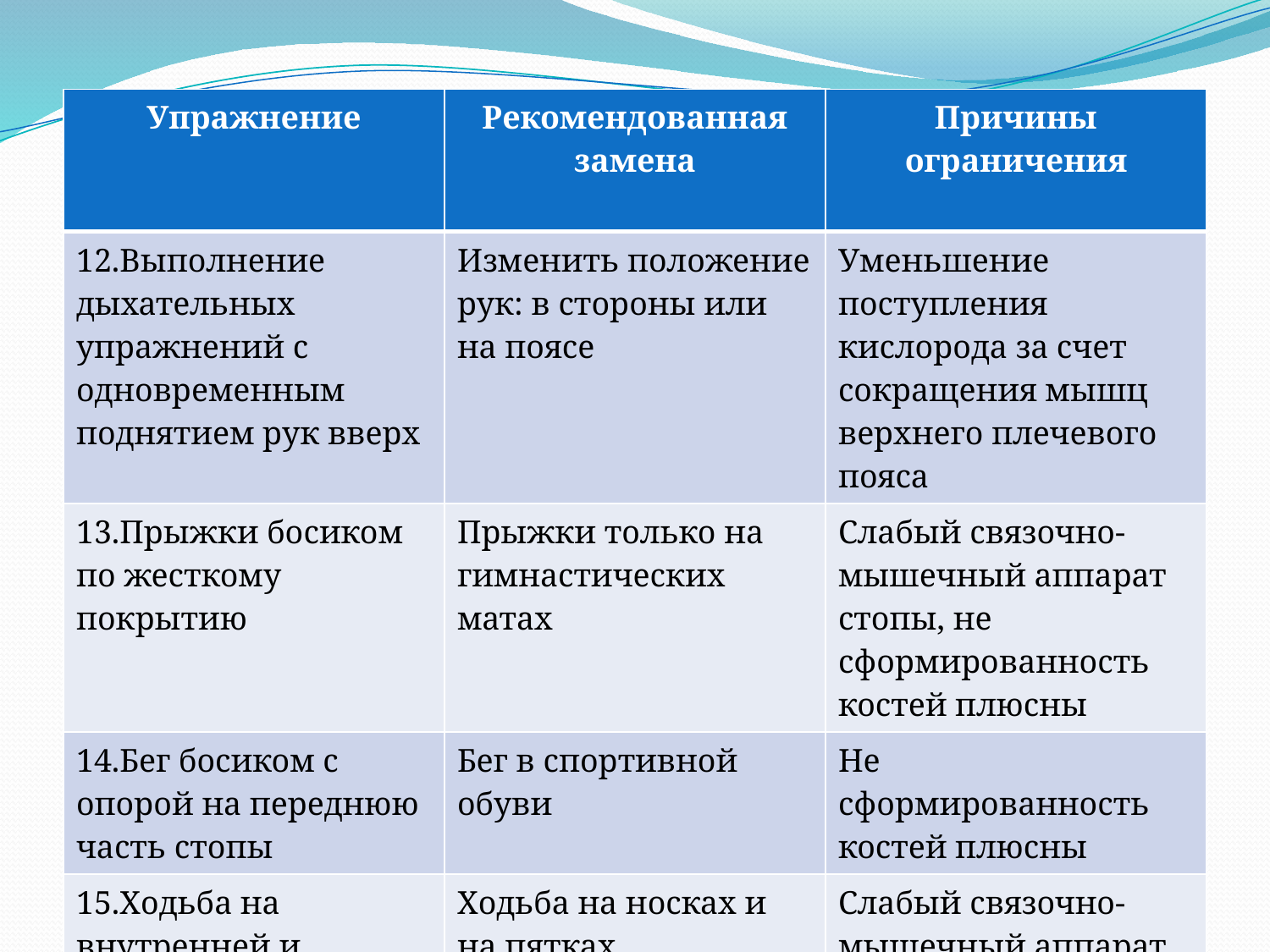

| Упражнение | Рекомендованная замена | Причины ограничения |
| --- | --- | --- |
| 12.Выполнение дыхательных упражнений с одновременным поднятием рук вверх | Изменить положение рук: в стороны или на поясе | Уменьшение поступления кислорода за счет сокращения мышц верхнего плечевого пояса |
| 13.Прыжки босиком по жесткому покрытию | Прыжки только на гимнастических матах | Слабый связочно-мышечный аппарат стопы, не сформированность костей плюсны |
| 14.Бег босиком с опорой на переднюю часть стопы | Бег в спортивной обуви | Не сформированность костей плюсны |
| 15.Ходьба на внутренней и внешней стороне стопы до старшей группы | Ходьба на носках и на пятках | Слабый связочно-мышечный аппарат стопы |